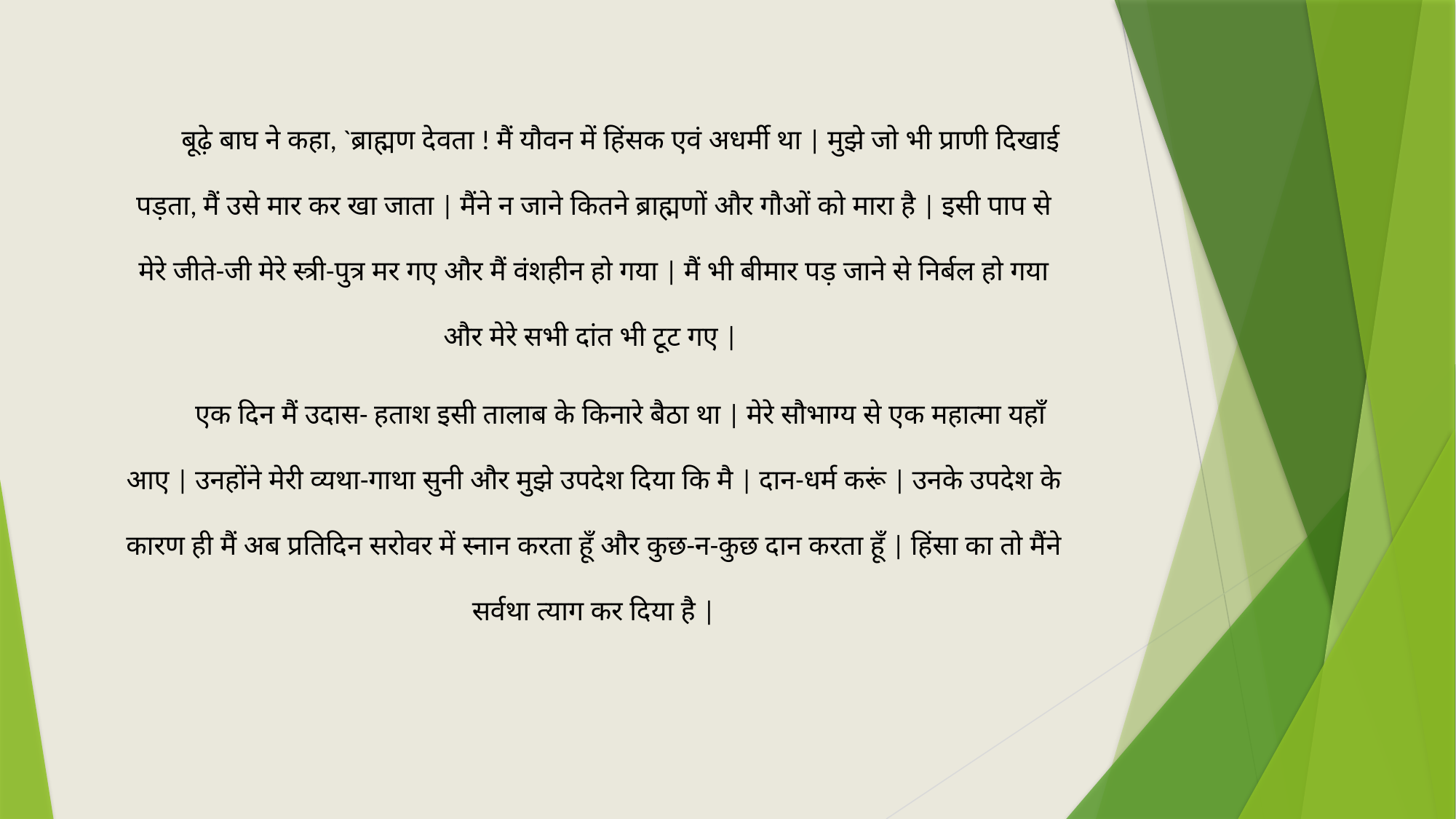

बूढ़े बाघ ने कहा, `ब्राह्मण देवता ! मैं यौवन में हिंसक एवं अधर्मी था | मुझे जो भी प्राणी दिखाई पड़ता, मैं उसे मार कर खा जाता | मैंने न जाने कितने ब्राह्मणों और गौओं को मारा है | इसी पाप से मेरे जीते-जी मेरे स्त्री-पुत्र मर गए और मैं वंशहीन हो गया | मैं भी बीमार पड़ जाने से निर्बल हो गया और मेरे सभी दांत भी टूट गए |
एक दिन मैं उदास- हताश इसी तालाब के किनारे बैठा था | मेरे सौभाग्य से एक महात्मा यहाँ आए | उनहोंने मेरी व्यथा-गाथा सुनी और मुझे उपदेश दिया कि मै | दान-धर्म करूं | उनके उपदेश के कारण ही मैं अब प्रतिदिन सरोवर में स्नान करता हूँ और कुछ-न-कुछ दान करता हूँ | हिंसा का तो मैंने सर्वथा त्याग कर दिया है |